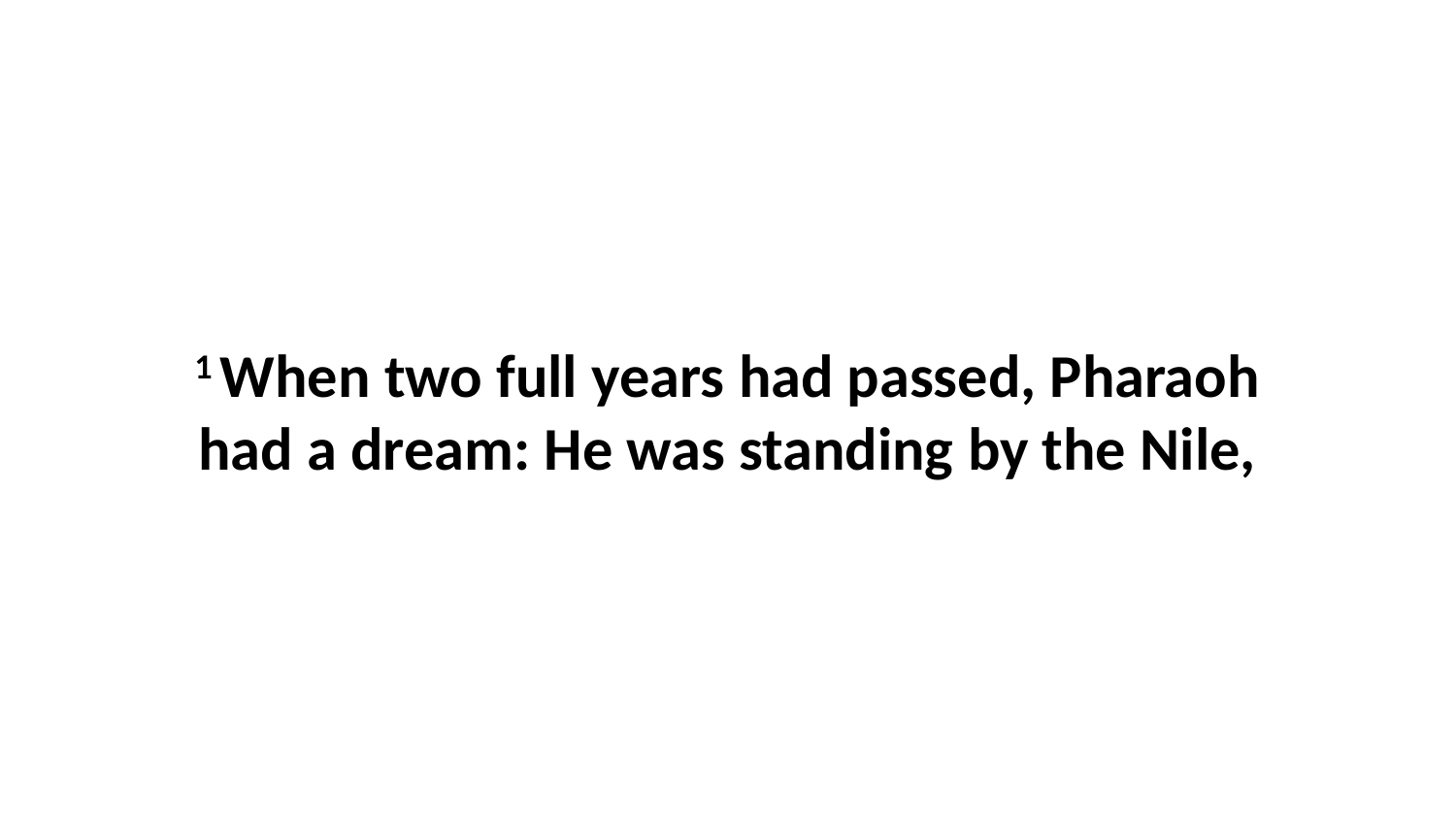

1 When two full years had passed, Pharaoh had a dream: He was standing by the Nile,